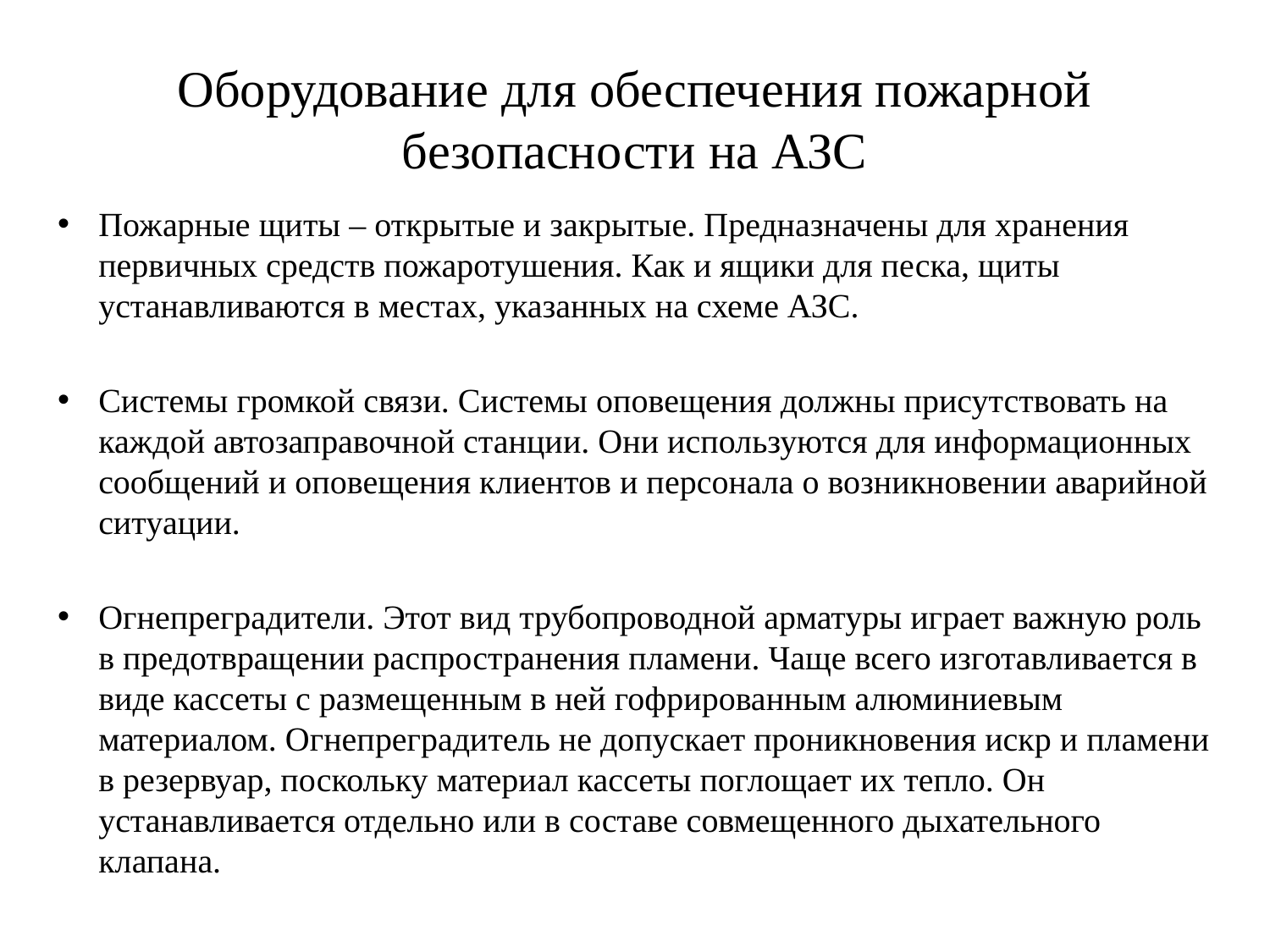

# Оборудование для обеспечения пожарной безопасности на АЗС
Пожарные щиты – открытые и закрытые. Предназначены для хранения первичных средств пожаротушения. Как и ящики для песка, щиты устанавливаются в местах, указанных на схеме АЗС.

Системы громкой связи. Системы оповещения должны присутствовать на каждой автозаправочной станции. Они используются для информационных сообщений и оповещения клиентов и персонала о возникновении аварийной ситуации.

Огнепреградители. Этот вид трубопроводной арматуры играет важную роль в предотвращении распространения пламени. Чаще всего изготавливается в виде кассеты с размещенным в ней гофрированным алюминиевым материалом. Огнепреградитель не допускает проникновения искр и пламени в резервуар, поскольку материал кассеты поглощает их тепло. Он устанавливается отдельно или в составе совмещенного дыхательного клапана.